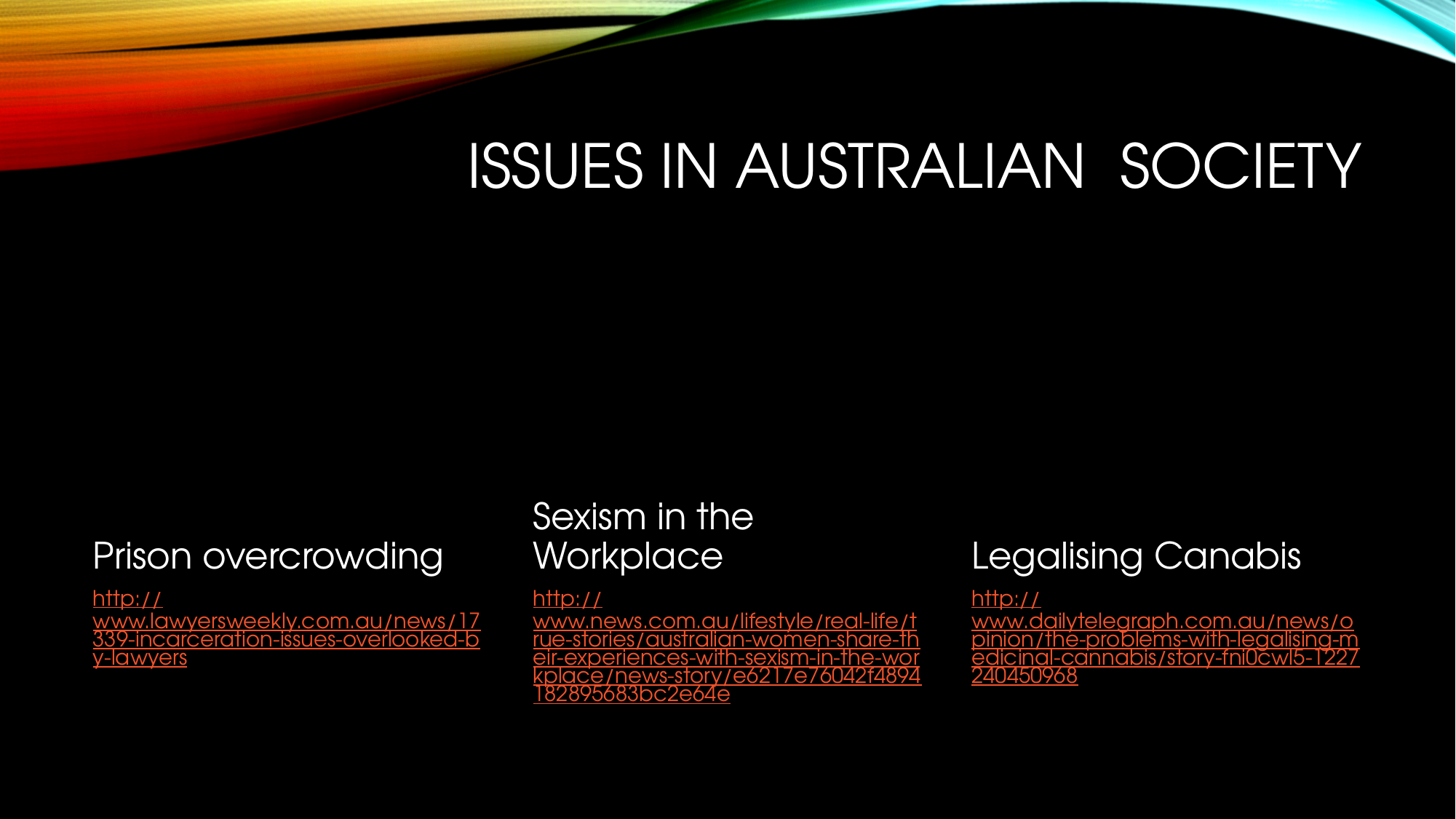

# Issues in Australian  society
Prison overcrowding
Sexism in the Workplace
Legalising Canabis
http://www.dailytelegraph.com.au/news/opinion/the-problems-with-legalising-medicinal-cannabis/story-fni0cwl5-1227240450968

http://www.news.com.au/lifestyle/real-life/true-stories/australian-women-share-their-experiences-with-sexism-in-the-workplace/news-story/e6217e76042f4894182895683bc2e64e

http://www.lawyersweekly.com.au/news/17339-incarceration-issues-overlooked-by-lawyers